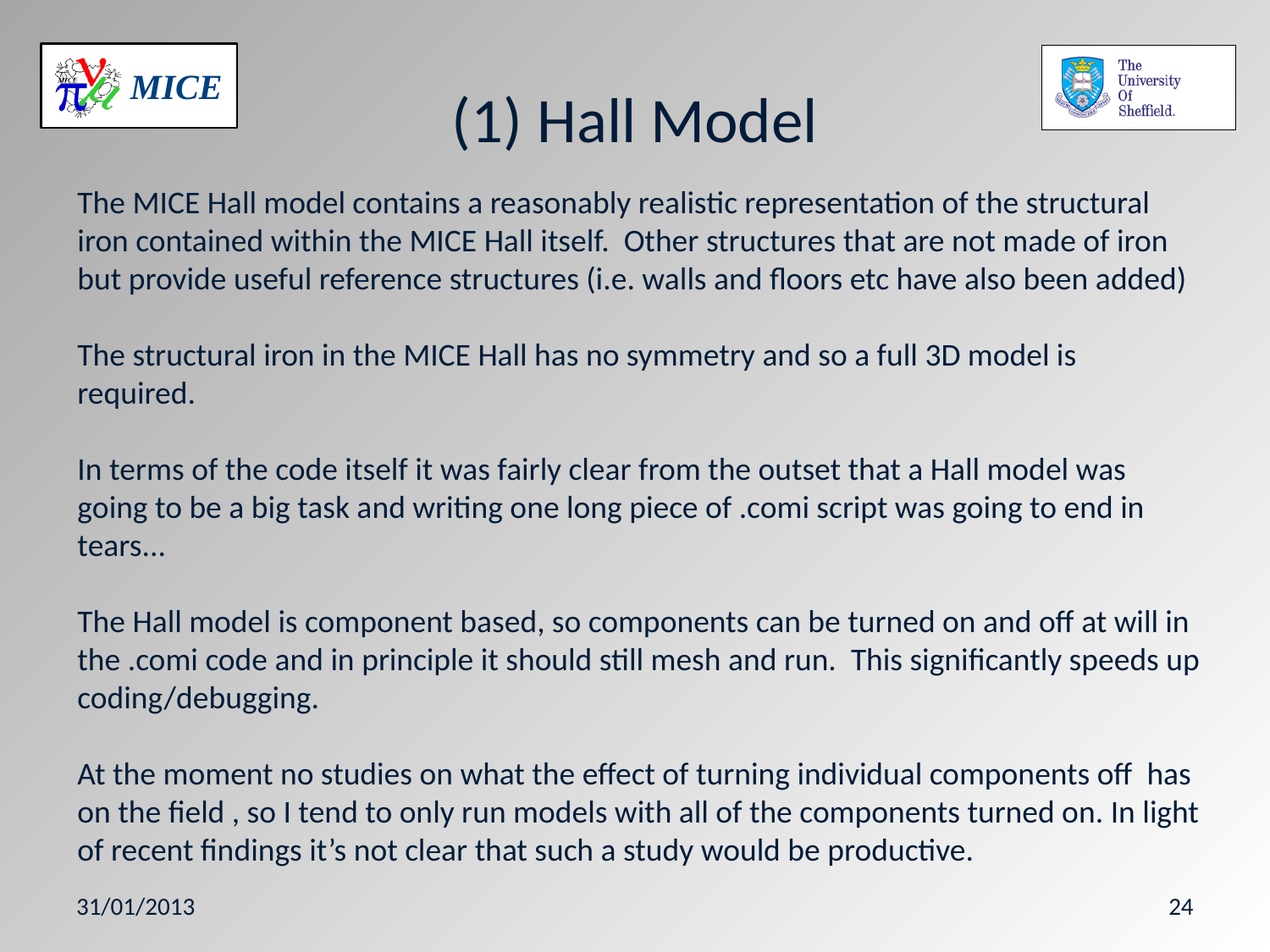

# (1) Hall Model
The MICE Hall model contains a reasonably realistic representation of the structural iron contained within the MICE Hall itself.  Other structures that are not made of iron but provide useful reference structures (i.e. walls and floors etc have also been added)

The structural iron in the MICE Hall has no symmetry and so a full 3D model is required.

In terms of the code itself it was fairly clear from the outset that a Hall model was going to be a big task and writing one long piece of .comi script was going to end in tears...

The Hall model is component based, so components can be turned on and off at will in  the .comi code and in principle it should still mesh and run.  This significantly speeds up coding/debugging.

At the moment no studies on what the effect of turning individual components off  has on the field , so I tend to only run models with all of the components turned on. In light of recent findings it’s not clear that such a study would be productive.

31/01/2013
24